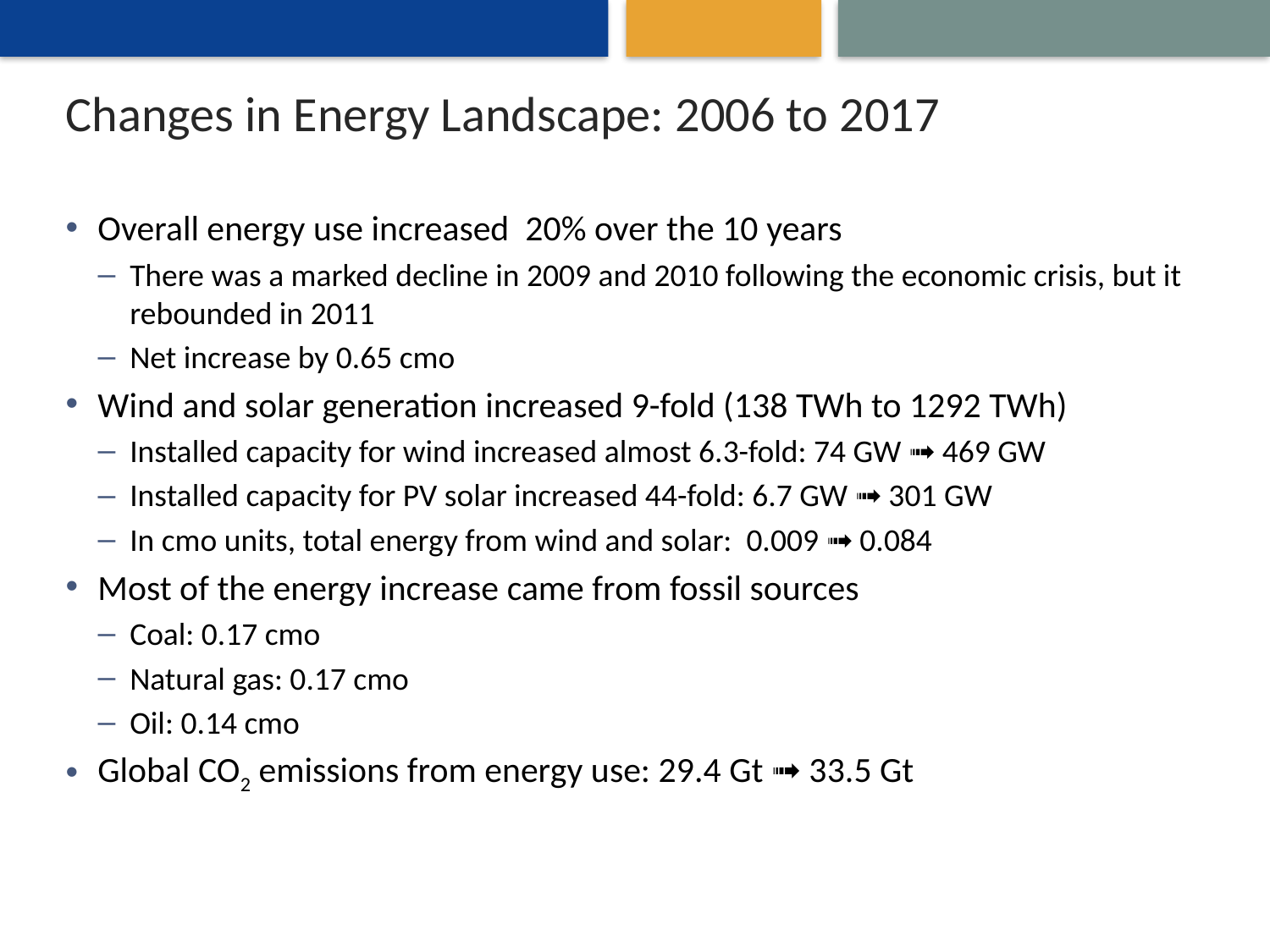

# Changes in Energy Landscape: 2006 to 2017
Overall energy use increased  20% over the 10 years
There was a marked decline in 2009 and 2010 following the economic crisis, but it rebounded in 2011
Net increase by 0.65 cmo
Wind and solar generation increased 9-fold (138 TWh to 1292 TWh)
Installed capacity for wind increased almost 6.3-fold: 74 GW ➟ 469 GW
Installed capacity for PV solar increased 44-fold: 6.7 GW ➟ 301 GW
In cmo units, total energy from wind and solar:  0.009 ➟ 0.084
Most of the energy increase came from fossil sources
Coal: 0.17 cmo
Natural gas: 0.17 cmo
Oil: 0.14 cmo
Global CO2 emissions from energy use: 29.4 Gt ➟ 33.5 Gt